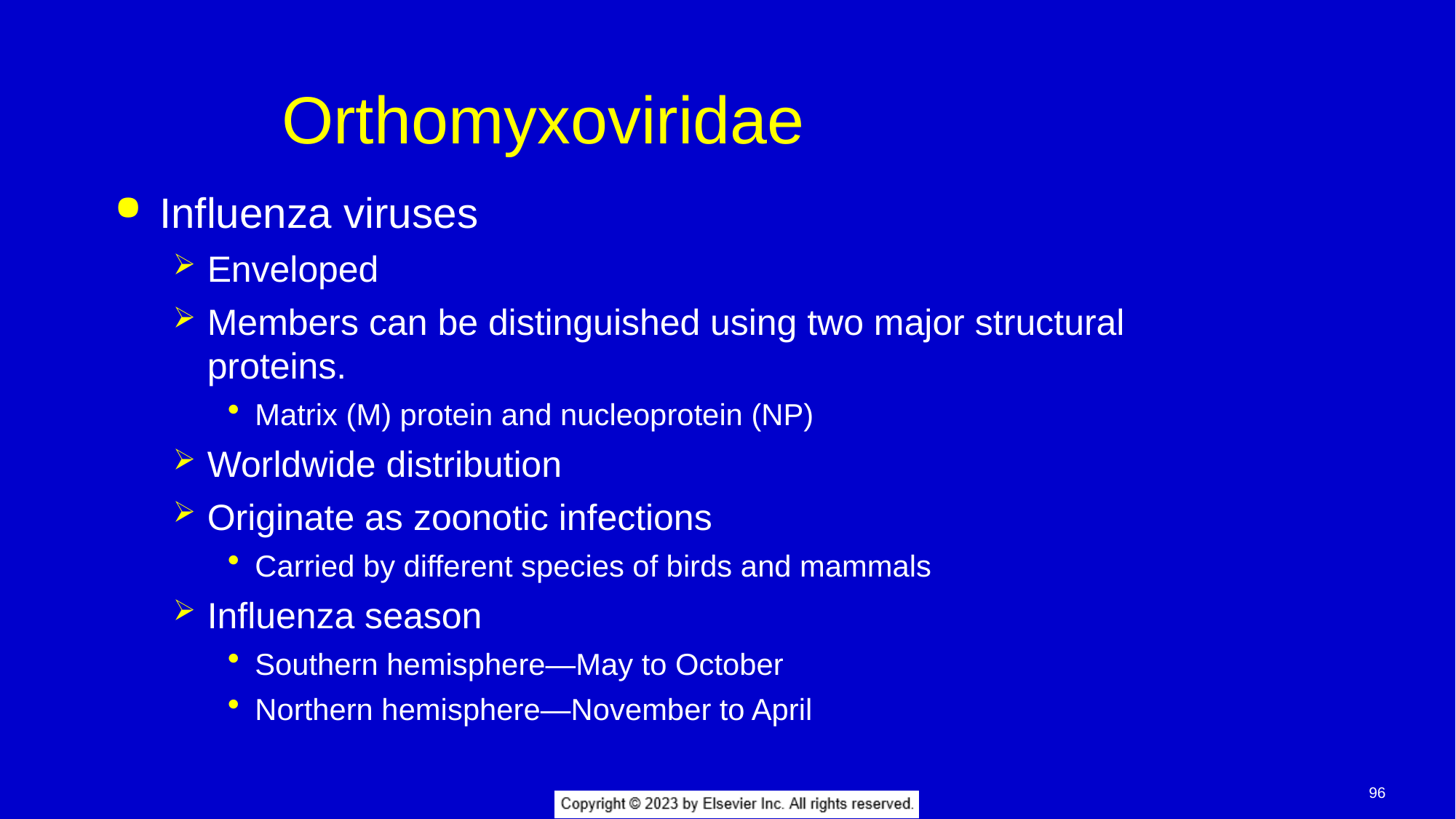

# Orthomyxoviridae
Influenza viruses
Enveloped
Members can be distinguished using two major structural proteins.
Matrix (M) protein and nucleoprotein (NP)
Worldwide distribution
Originate as zoonotic infections
Carried by different species of birds and mammals
Influenza season
Southern hemisphere—May to October
Northern hemisphere—November to April